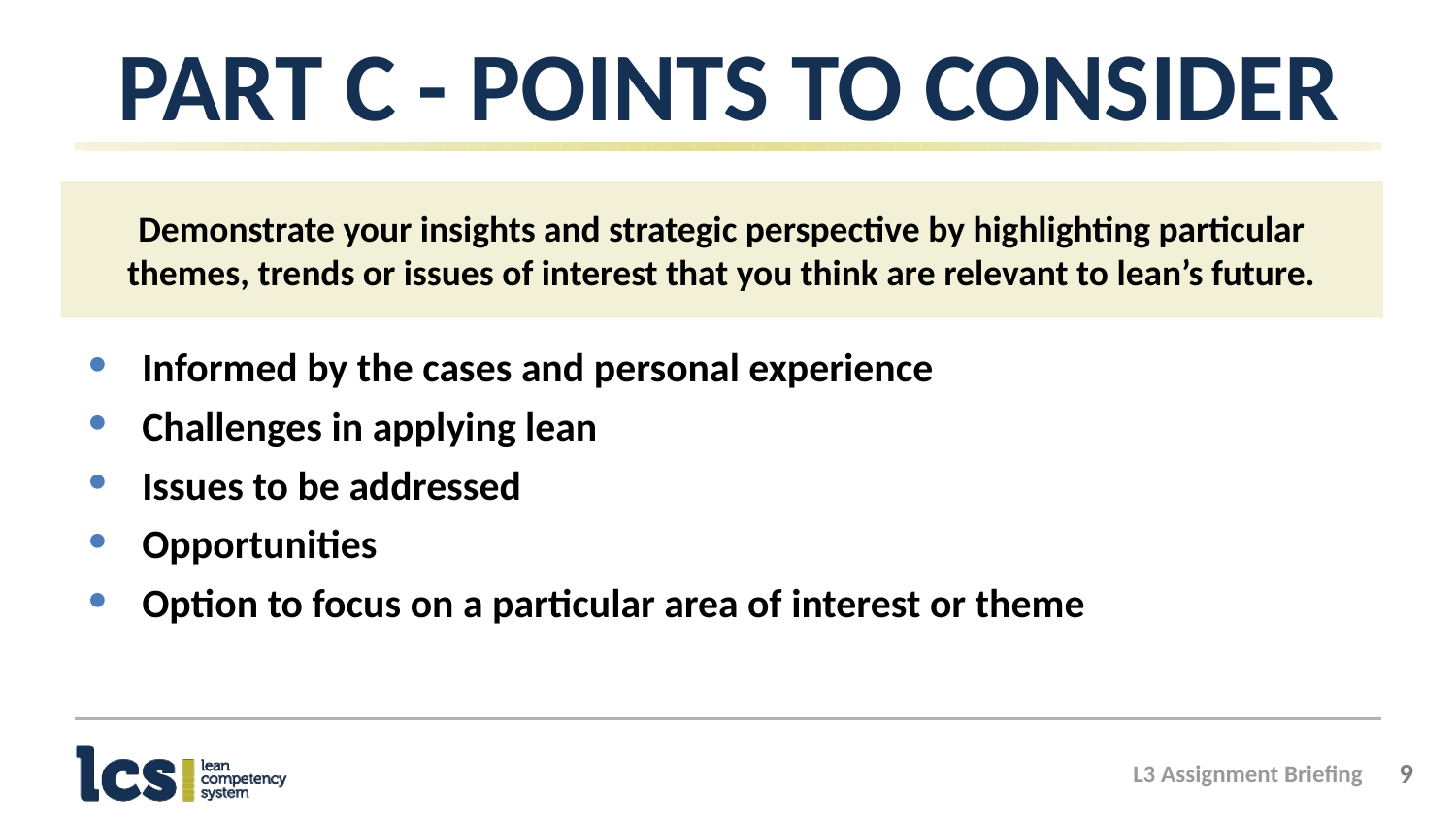

# Part C - Points to Consider
Demonstrate your insights and strategic perspective by highlighting particular themes, trends or issues of interest that you think are relevant to lean’s future.
Informed by the cases and personal experience
Challenges in applying lean
Issues to be addressed
Opportunities
Option to focus on a particular area of interest or theme
9